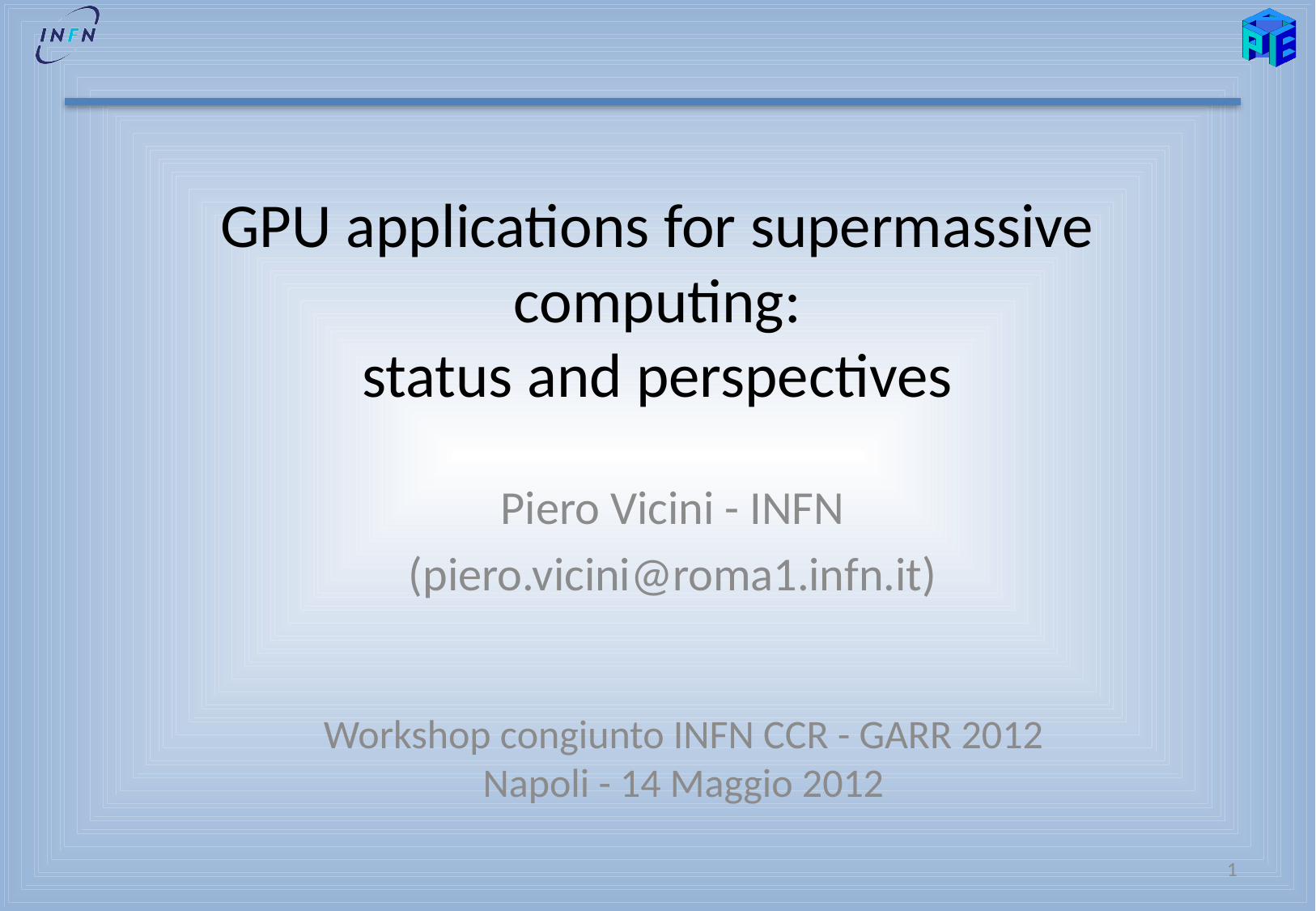

# GPU applications for supermassive computing: status and perspectives
Piero Vicini - INFN
(piero.vicini@roma1.infn.it)
Workshop congiunto INFN CCR - GARR 2012
Napoli - 14 Maggio 2012
1